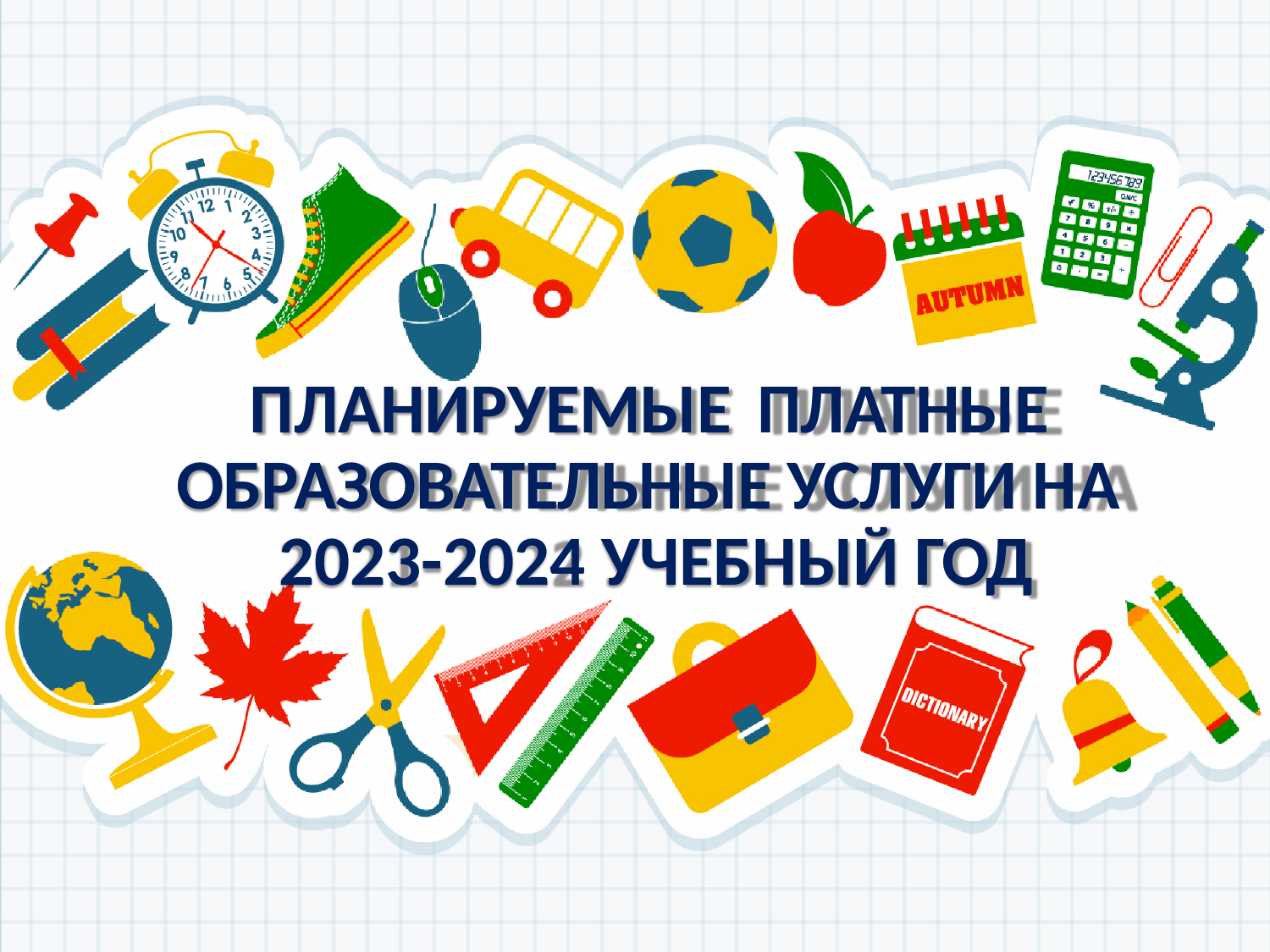

# ПЛАНИРУЕМЫЕ	ПЛАТНЫЕ  ОБРАЗОВАТЕЛЬНЫЕ УСЛУГИ НА  2023-2024 УЧЕБНЫЙ ГОД